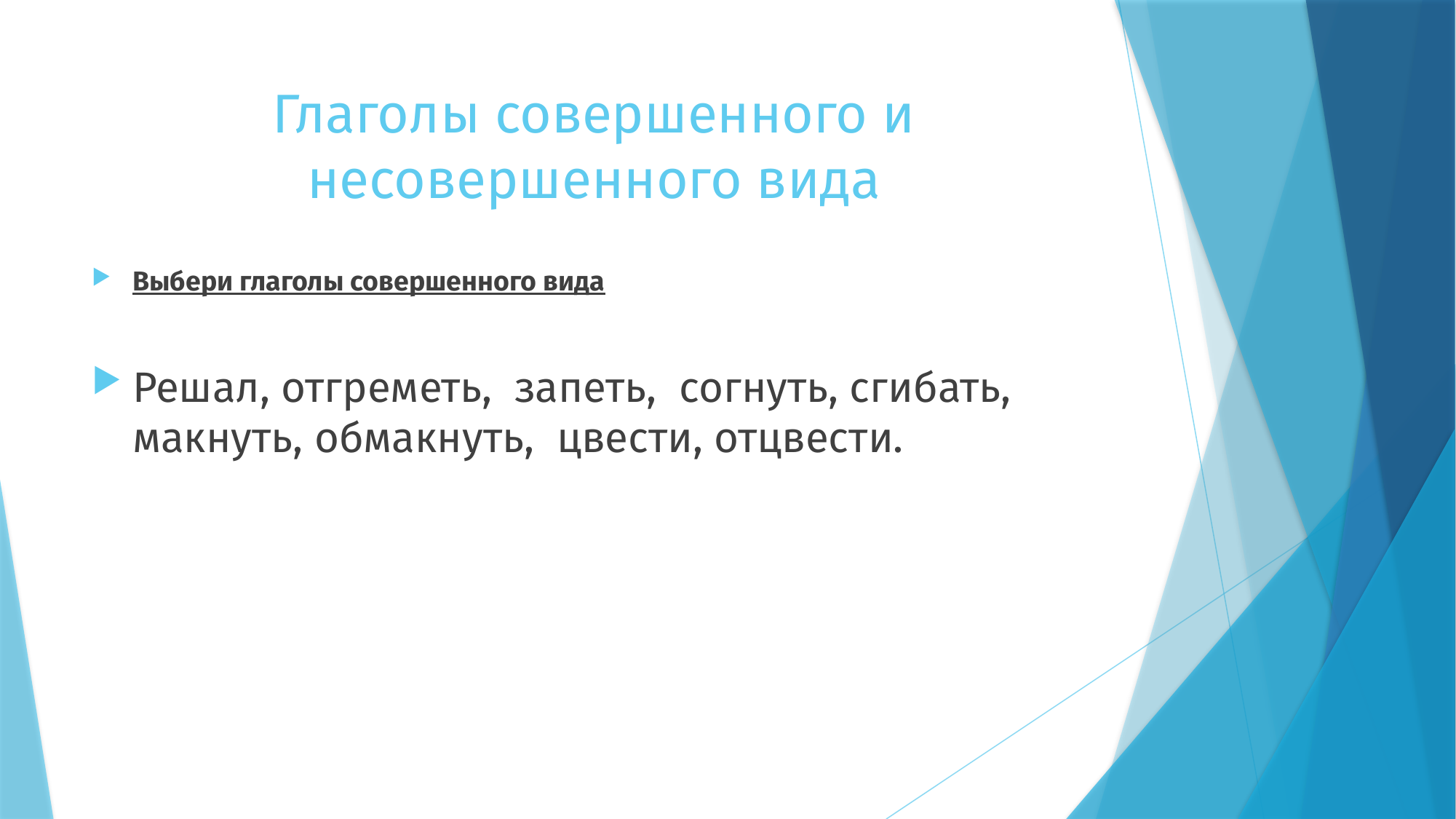

# Глаголы совершенного и несовершенного вида
Выбери глаголы совершенного вида

Решал, отгреметь,  запеть,  согнуть, сгибать, макнуть, обмакнуть,  цвести, отцвести.